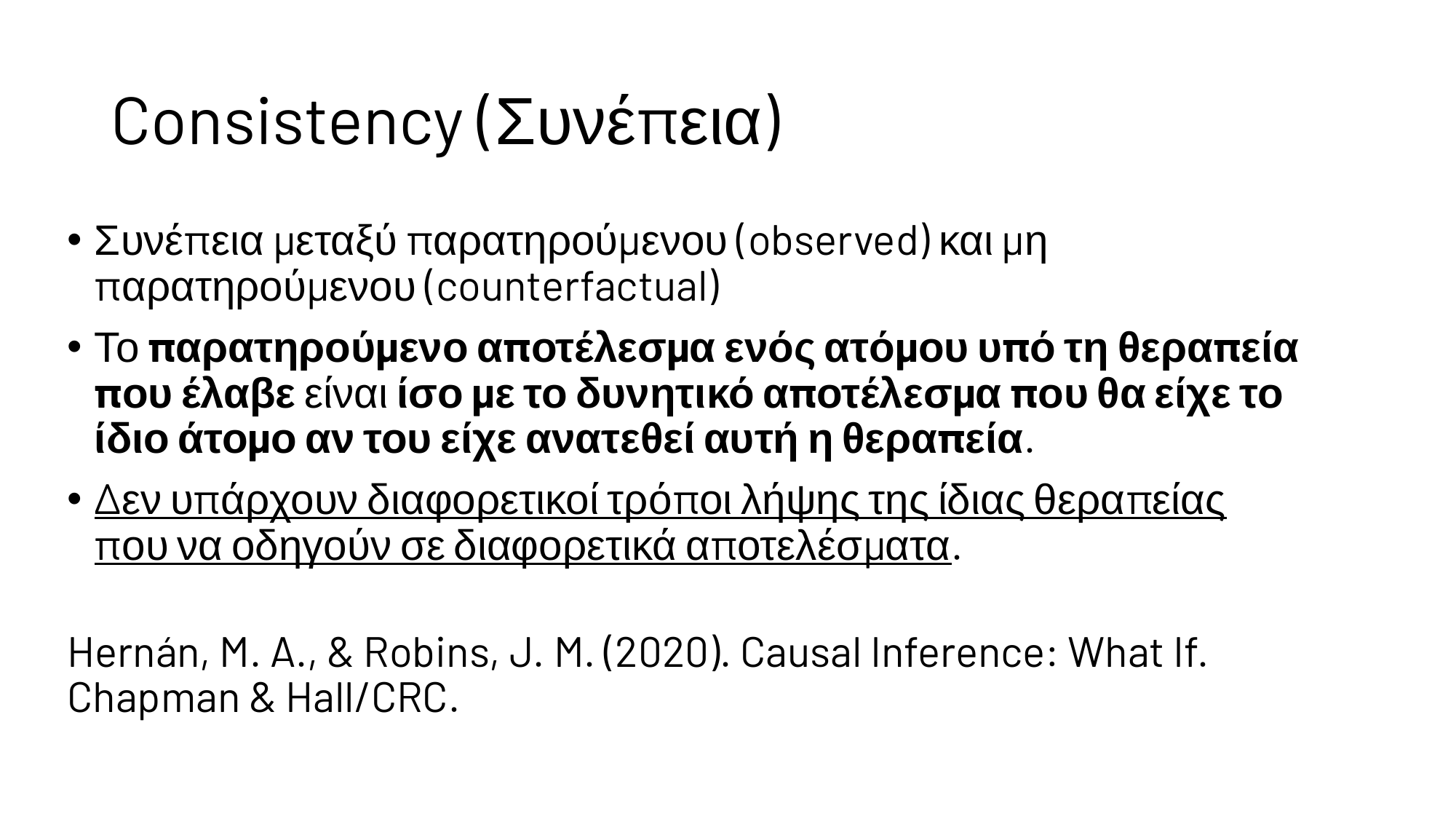

# Consistency (Συνέπεια)
Συνέπεια μεταξύ παρατηρούμενου (observed) και μη παρατηρούμενου (counterfactual)
Το παρατηρούμενο αποτέλεσμα ενός ατόμου υπό τη θεραπεία που έλαβε είναι ίσο με το δυνητικό αποτέλεσμα που θα είχε το ίδιο άτομο αν του είχε ανατεθεί αυτή η θεραπεία.
Δεν υπάρχουν διαφορετικοί τρόποι λήψης της ίδιας θεραπείας που να οδηγούν σε διαφορετικά αποτελέσματα.
Hernán, M. A., & Robins, J. M. (2020). Causal Inference: What If. Chapman & Hall/CRC.